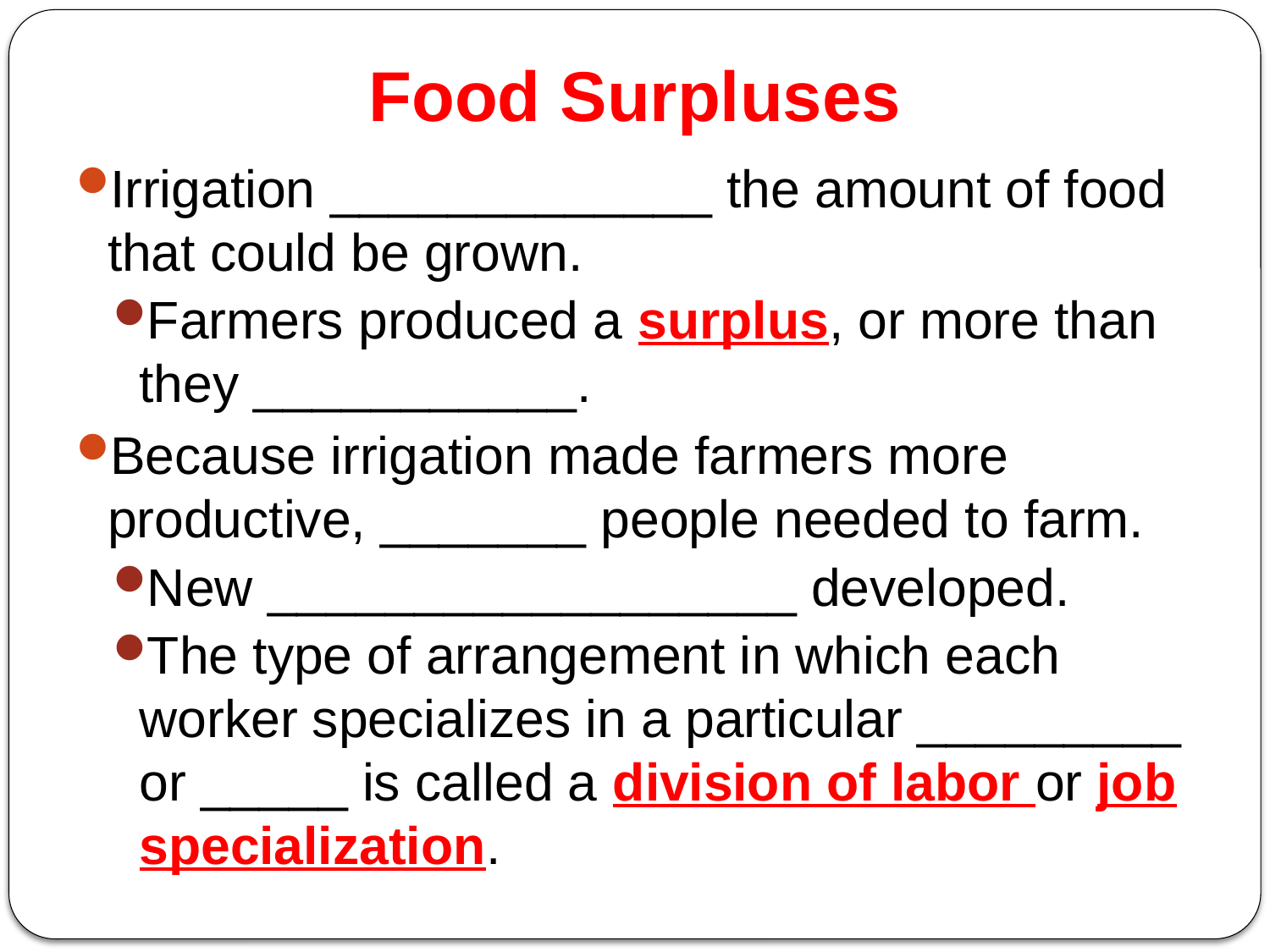

# Food Surpluses
Irrigation _____________ the amount of food that could be grown.
Farmers produced a surplus, or more than they ___________.
Because irrigation made farmers more productive, _______ people needed to farm.
New __________________ developed.
The type of arrangement in which each worker specializes in a particular _________ or _____ is called a division of labor or job specialization.